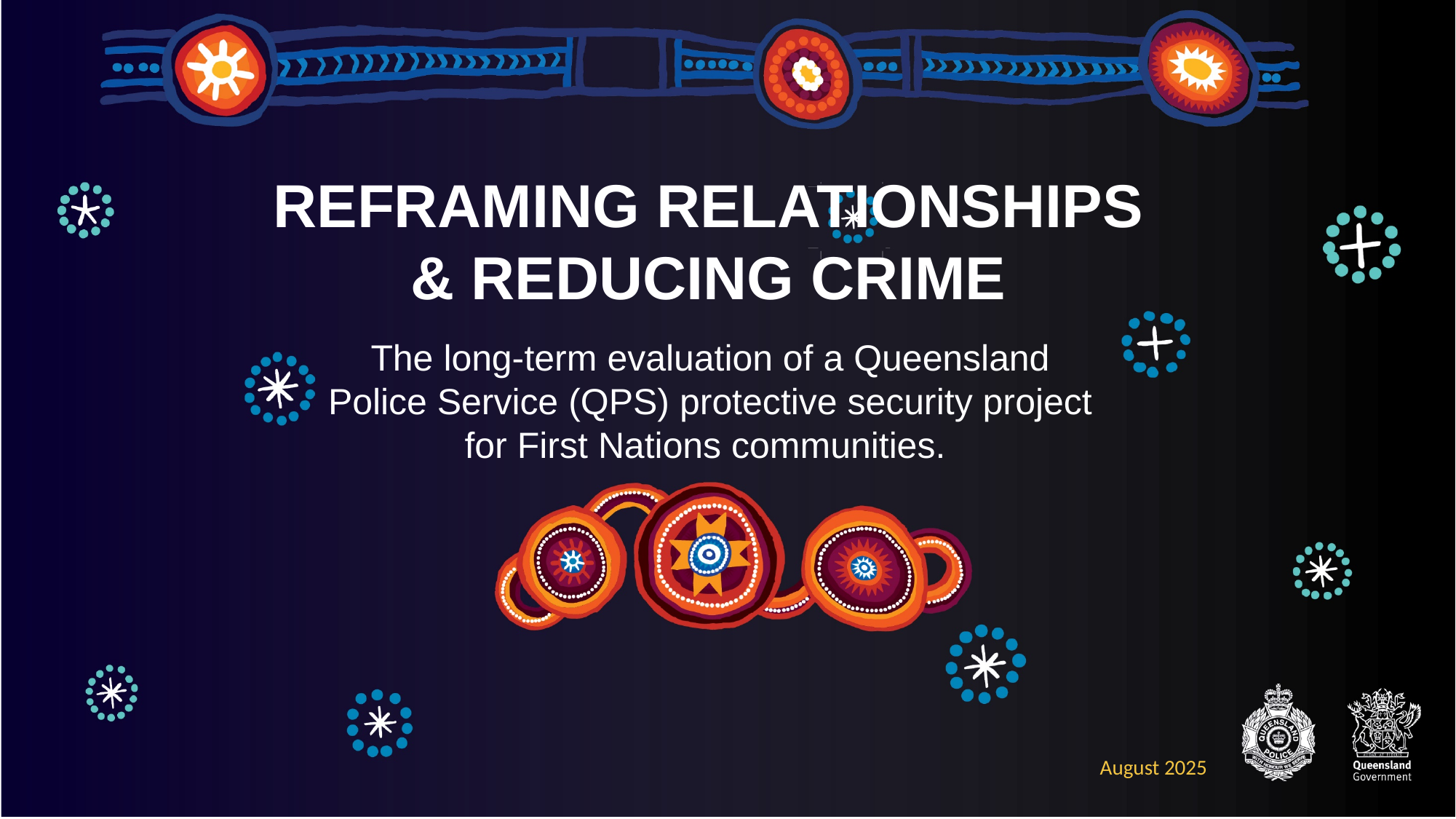

# REFRAMING RELATIONSHIPS & REDUCING CRIME
The long-term evaluation of a Queensland Police Service (QPS) protective security project for First Nations communities.
August 2025